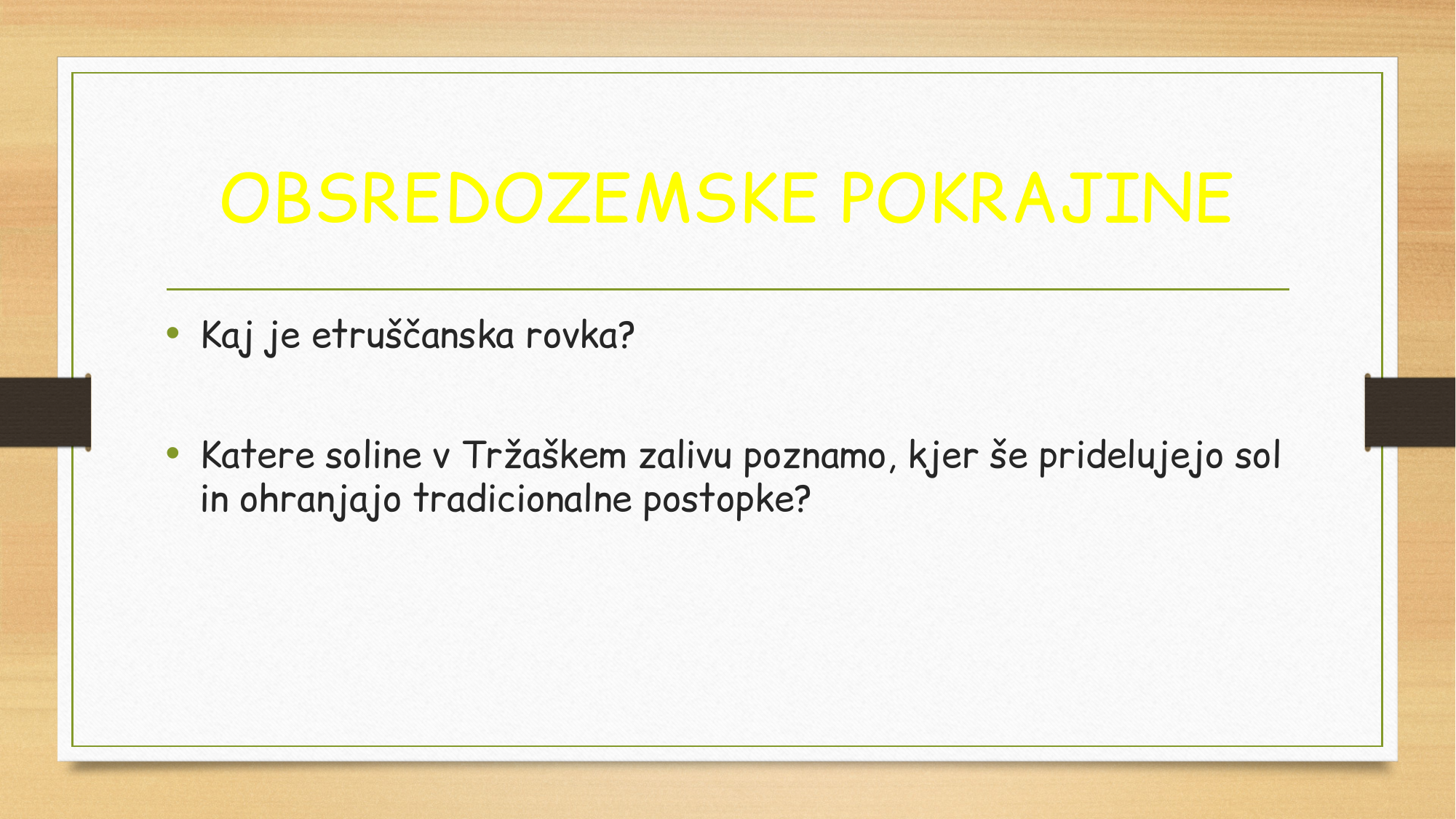

# OBSREDOZEMSKE POKRAJINE
Kaj je etruščanska rovka?

Katere soline v Tržaškem zalivu poznamo, kjer še pridelujejo sol in ohranjajo tradicionalne postopke?